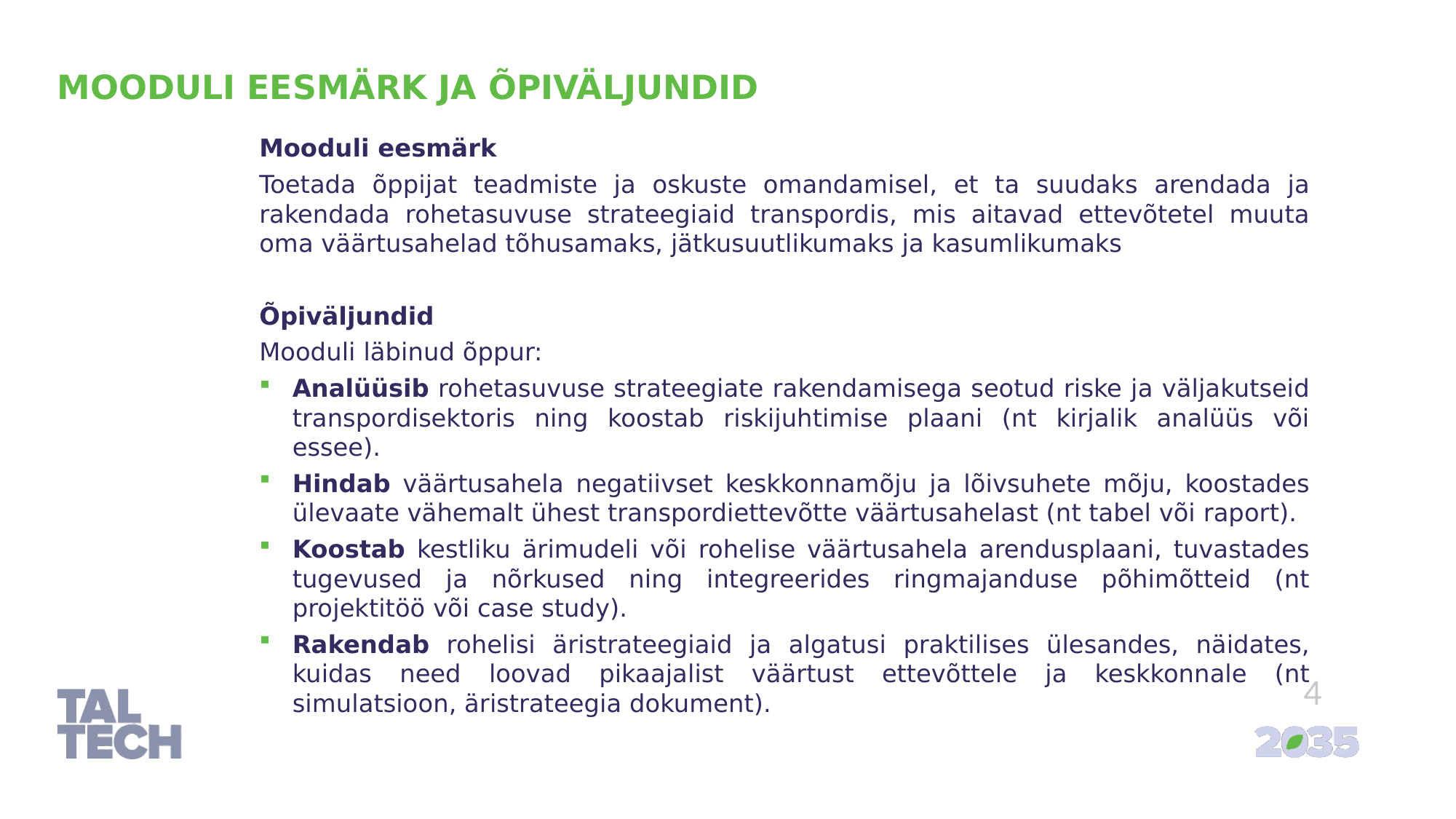

Mooduli eesmärk ja õpiväljundid

Mooduli eesmärk
Toetada õppijat teadmiste ja oskuste omandamisel, et ta suudaks arendada ja rakendada rohetasuvuse strateegiaid transpordis, mis aitavad ettevõtetel muuta oma väärtusahelad tõhusamaks, jätkusuutlikumaks ja kasumlikumaks

Õpiväljundid
Mooduli läbinud õppur:
Analüüsib rohetasuvuse strateegiate rakendamisega seotud riske ja väljakutseid transpordisektoris ning koostab riskijuhtimise plaani (nt kirjalik analüüs või essee).
Hindab väärtusahela negatiivset keskkonnamõju ja lõivsuhete mõju, koostades ülevaate vähemalt ühest transpordiettevõtte väärtusahelast (nt tabel või raport).
Koostab kestliku ärimudeli või rohelise väärtusahela arendusplaani, tuvastades tugevused ja nõrkused ning integreerides ringmajanduse põhimõtteid (nt projektitöö või case study).
Rakendab rohelisi äristrateegiaid ja algatusi praktilises ülesandes, näidates, kuidas need loovad pikaajalist väärtust ettevõttele ja keskkonnale (nt simulatsioon, äristrateegia dokument).
4